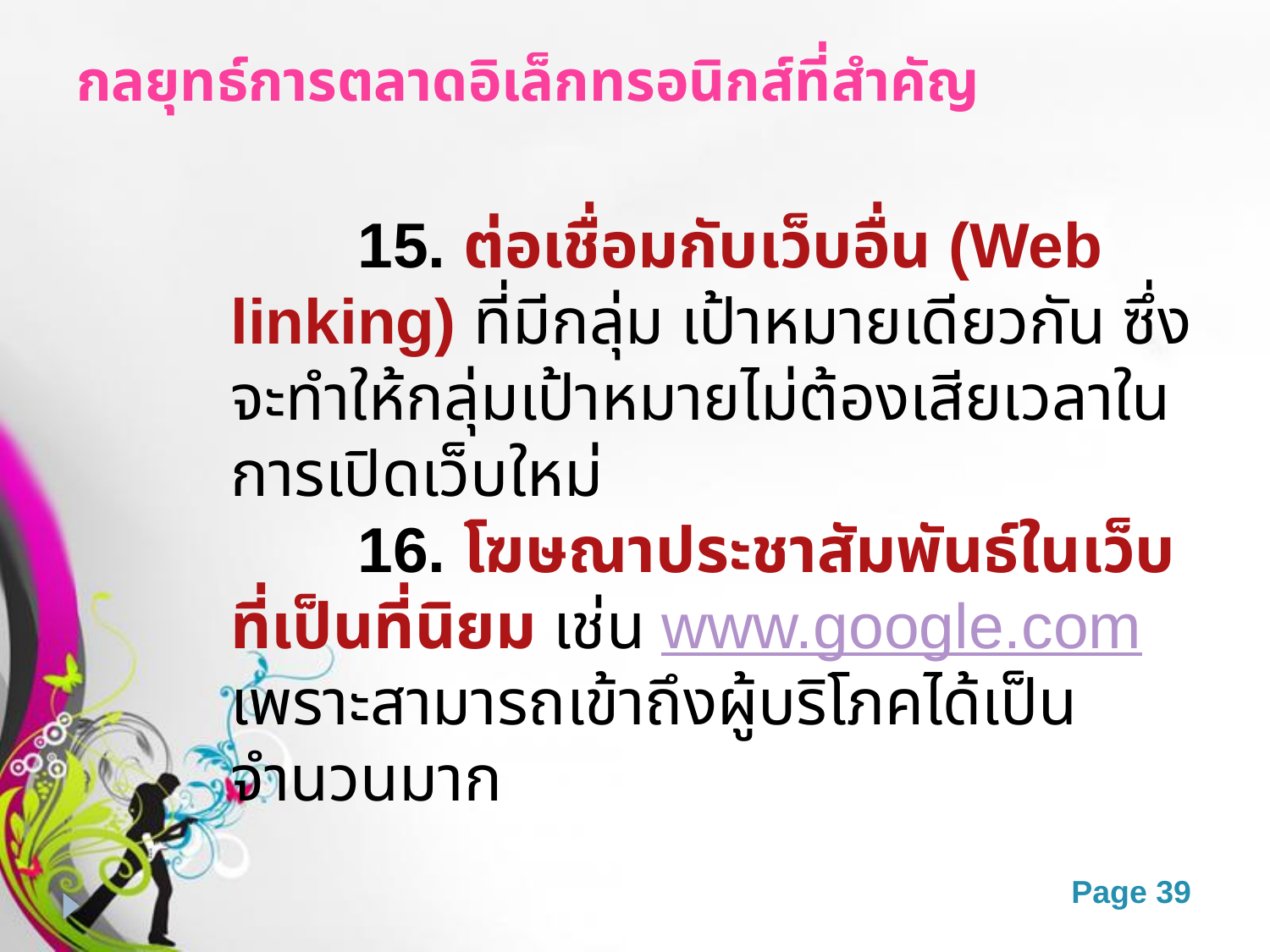

# กลยุทธ์การตลาดอิเล็กทรอนิกส์ที่สำคัญ
	15. ต่อเชื่อมกับเว็บอื่น (Web linking) ที่มีกลุ่ม เป้าหมายเดียวกัน ซึ่งจะทำให้กลุ่มเป้าหมายไม่ต้องเสียเวลาในการเปิดเว็บใหม่
	16. โฆษณาประชาสัมพันธ์ในเว็บที่เป็นที่นิยม เช่น www.google.com เพราะสามารถเข้าถึงผู้บริโภคได้เป็นจำนวนมาก